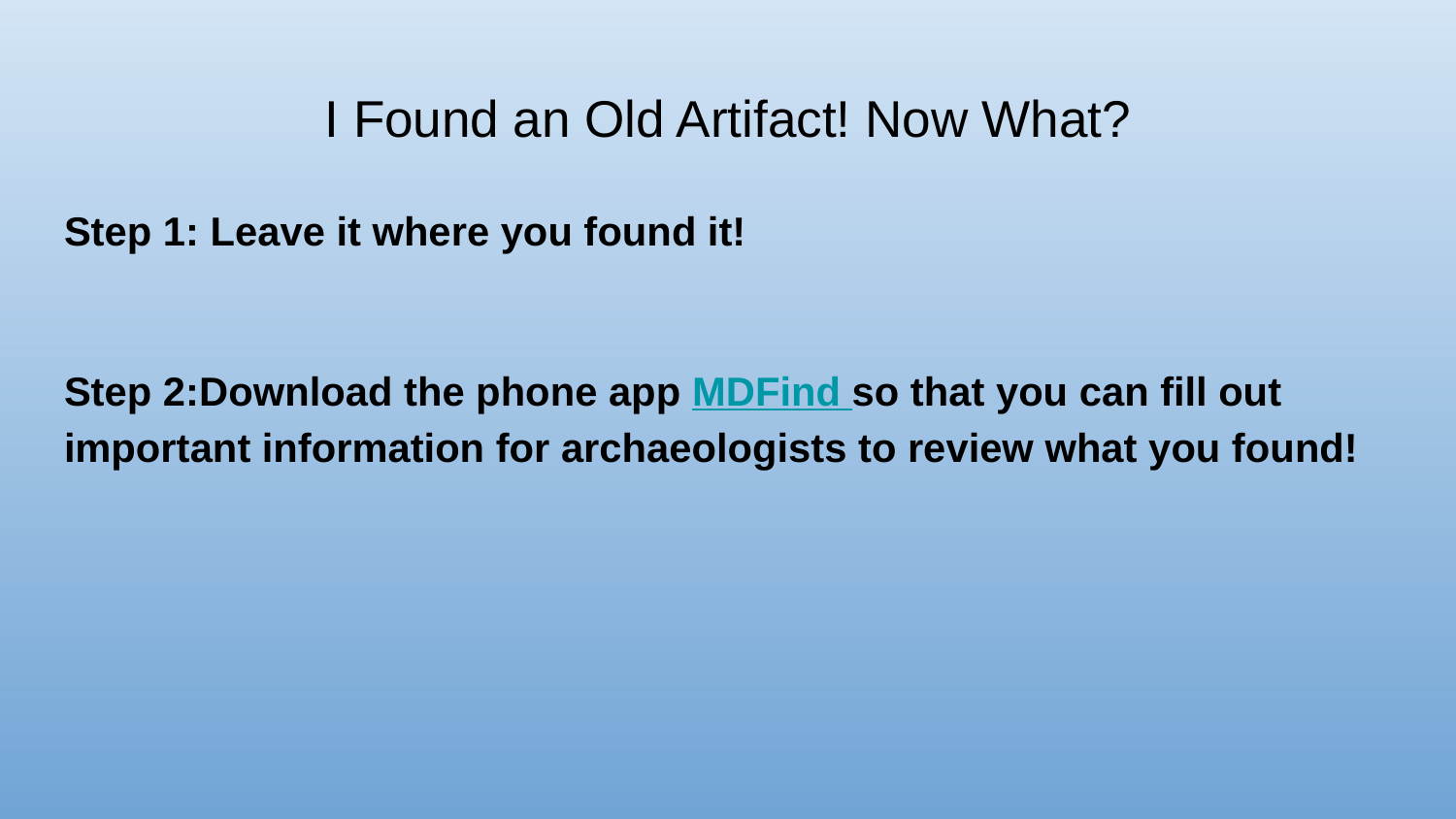

# I Found an Old Artifact! Now What?
Step 1: Leave it where you found it!

Step 2:Download the phone app MDFind so that you can fill out important information for archaeologists to review what you found!